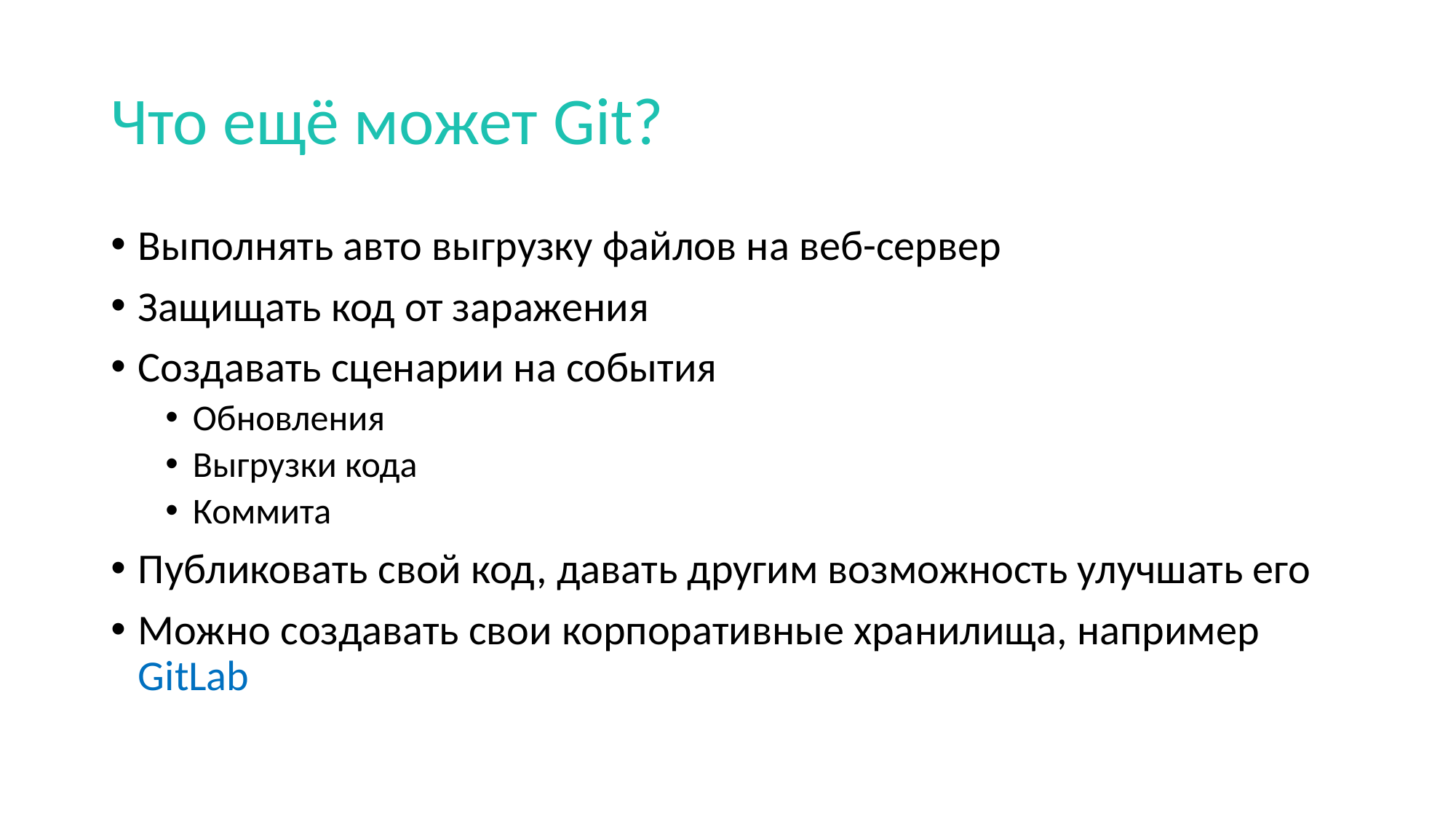

# Что ещё может Git?
Выполнять авто выгрузку файлов на веб-сервер
Защищать код от заражения
Создавать сценарии на события
Обновления
Выгрузки кода
Коммита
Публиковать свой код, давать другим возможность улучшать его
Можно создавать свои корпоративные хранилища, например GitLab